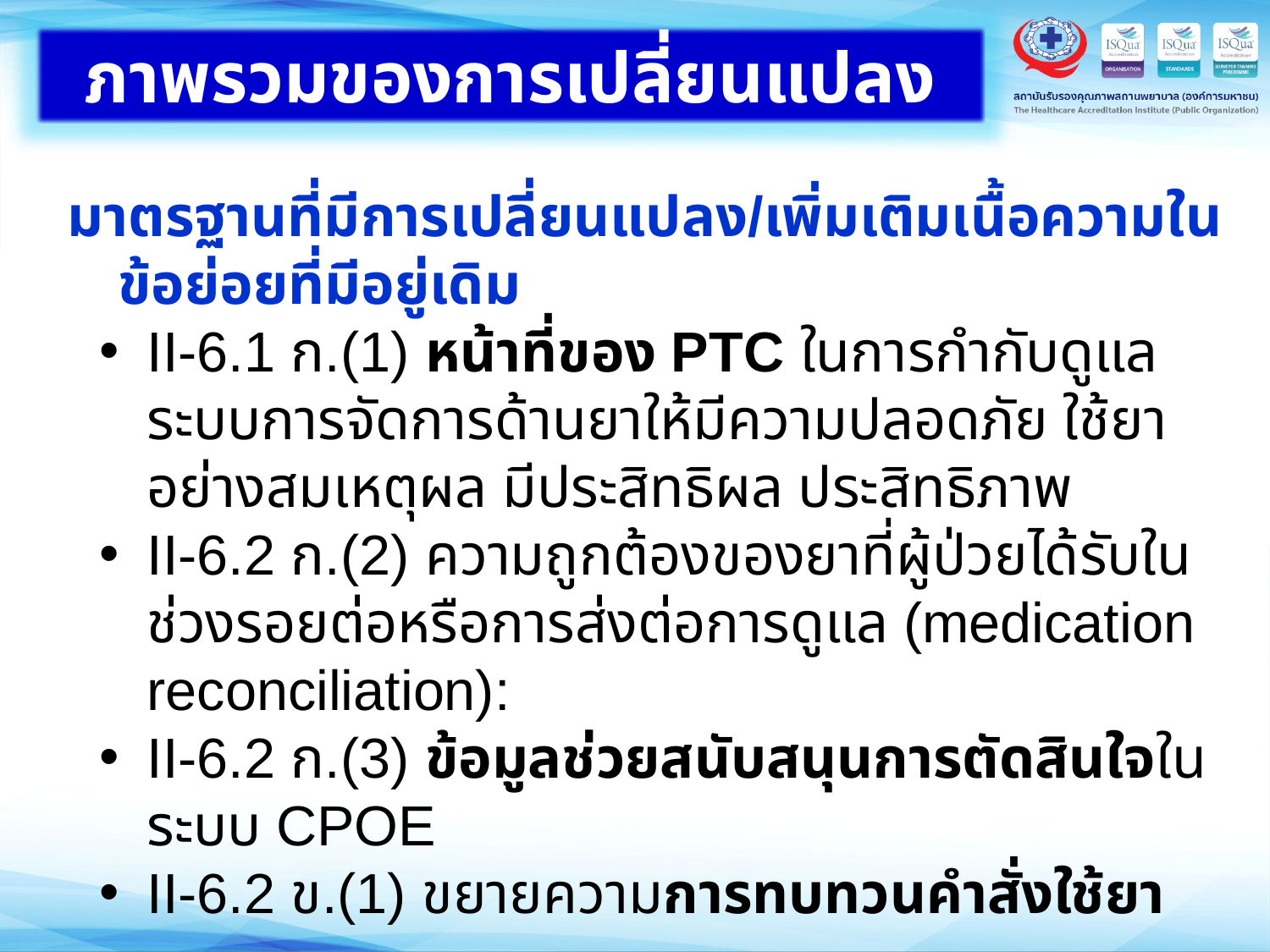

ภาพรวมของการเปลี่ยนแปลง
มาตรฐานที่มีการเปลี่ยนแปลง/เพิ่มเติมเนื้อความในข้อย่อยที่มีอยู่เดิม
II-6.1 ก.(1) หน้าที่ของ PTC ในการกำกับดูแลระบบการจัดการด้านยาให้มีความปลอดภัย ใช้ยาอย่างสมเหตุผล มีประสิทธิผล ประสิทธิภาพ
II-6.2 ก.(2) ความถูกต้องของยาที่ผู้ป่วยได้รับในช่วงรอยต่อหรือการส่งต่อการดูแล (medication reconciliation):
II-6.2 ก.(3) ข้อมูลช่วยสนับสนุนการตัดสินใจในระบบ CPOE
II-6.2 ข.(1) ขยายความการทบทวนคำสั่งใช้ยา